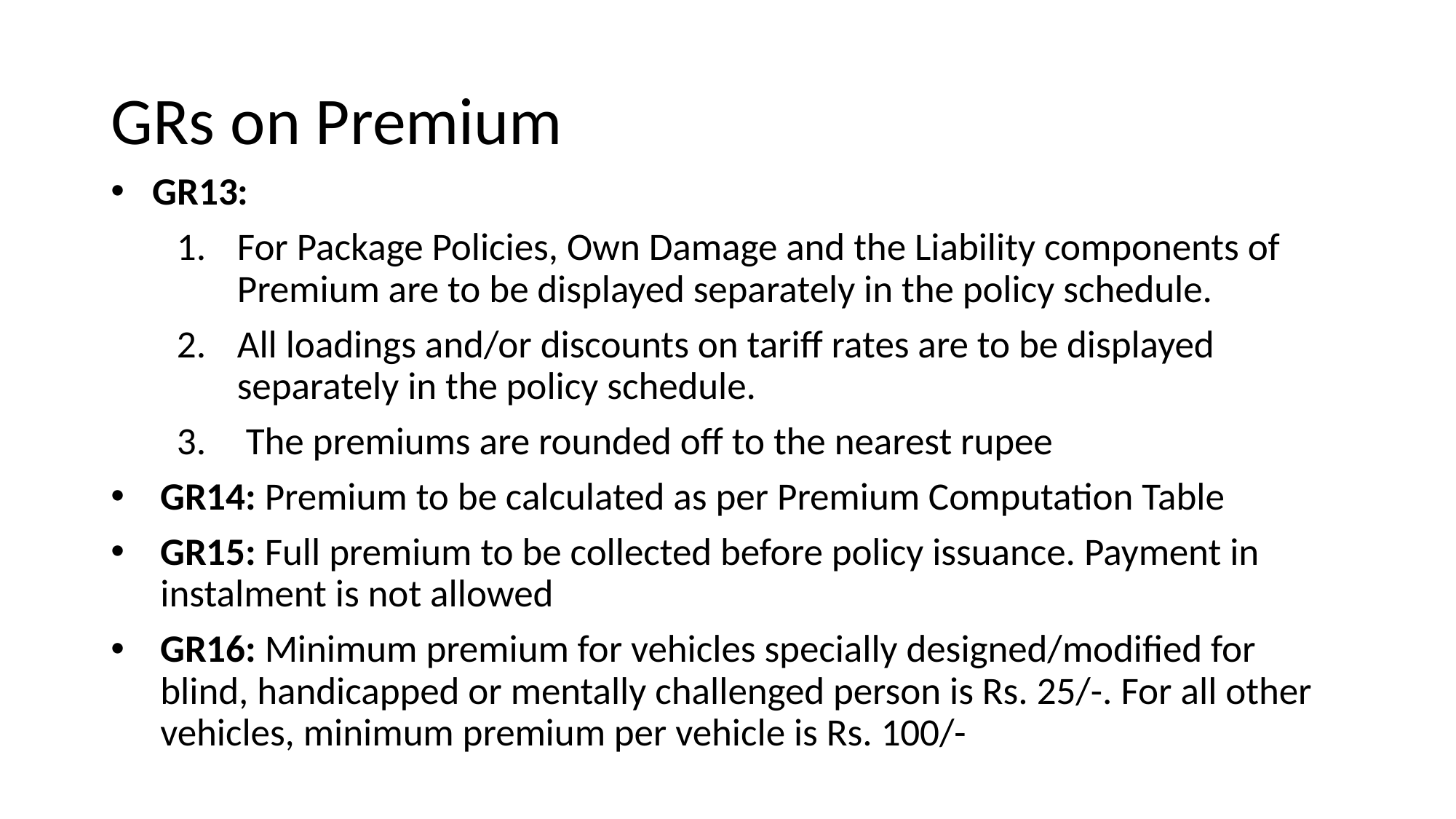

# GRs on Premium
GR13:
For Package Policies, Own Damage and the Liability components of Premium are to be displayed separately in the policy schedule.
All loadings and/or discounts on tariff rates are to be displayed separately in the policy schedule.
 The premiums are rounded off to the nearest rupee
GR14: Premium to be calculated as per Premium Computation Table
GR15: Full premium to be collected before policy issuance. Payment in instalment is not allowed
GR16: Minimum premium for vehicles specially designed/modified for blind, handicapped or mentally challenged person is Rs. 25/-. For all other vehicles, minimum premium per vehicle is Rs. 100/-